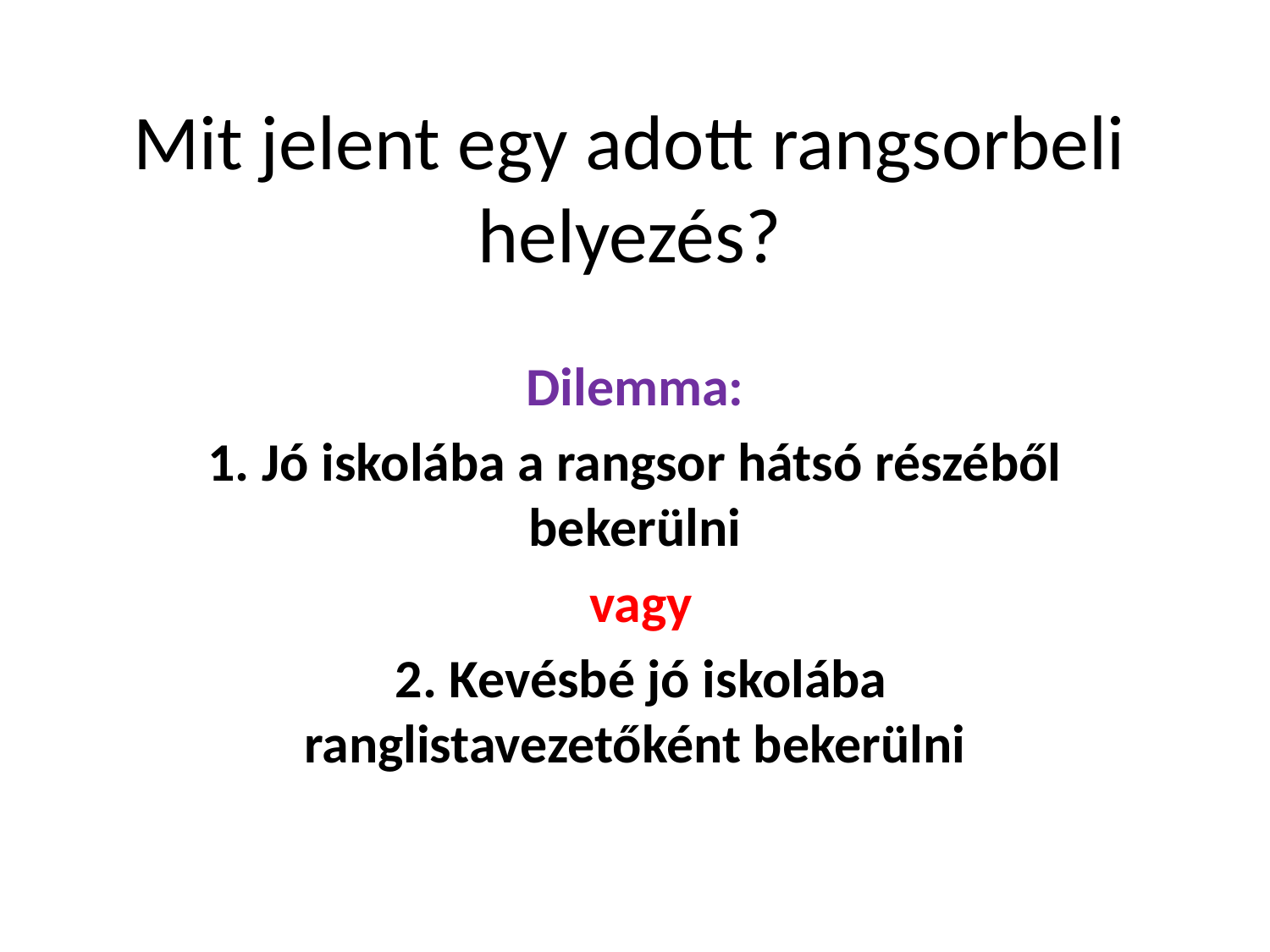

# Mit jelent egy adott rangsorbeli helyezés?
Dilemma:
1. Jó iskolába a rangsor hátsó részéből bekerülni
 vagy
 2. Kevésbé jó iskolába ranglistavezetőként bekerülni